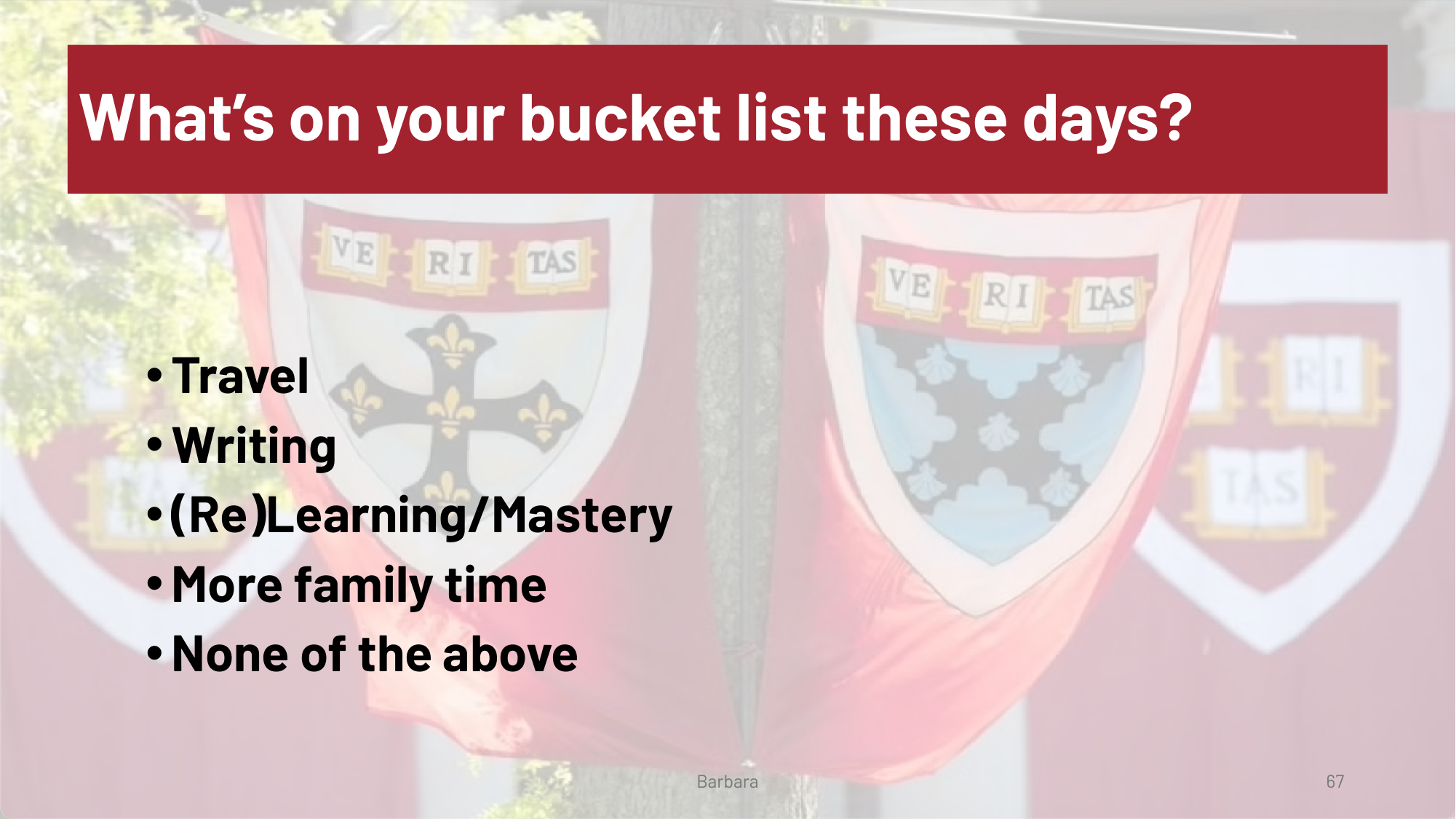

# What’s on your bucket list these days?

Travel
Writing
(Re)Learning/Mastery
More family time
None of the above
Barbara
67